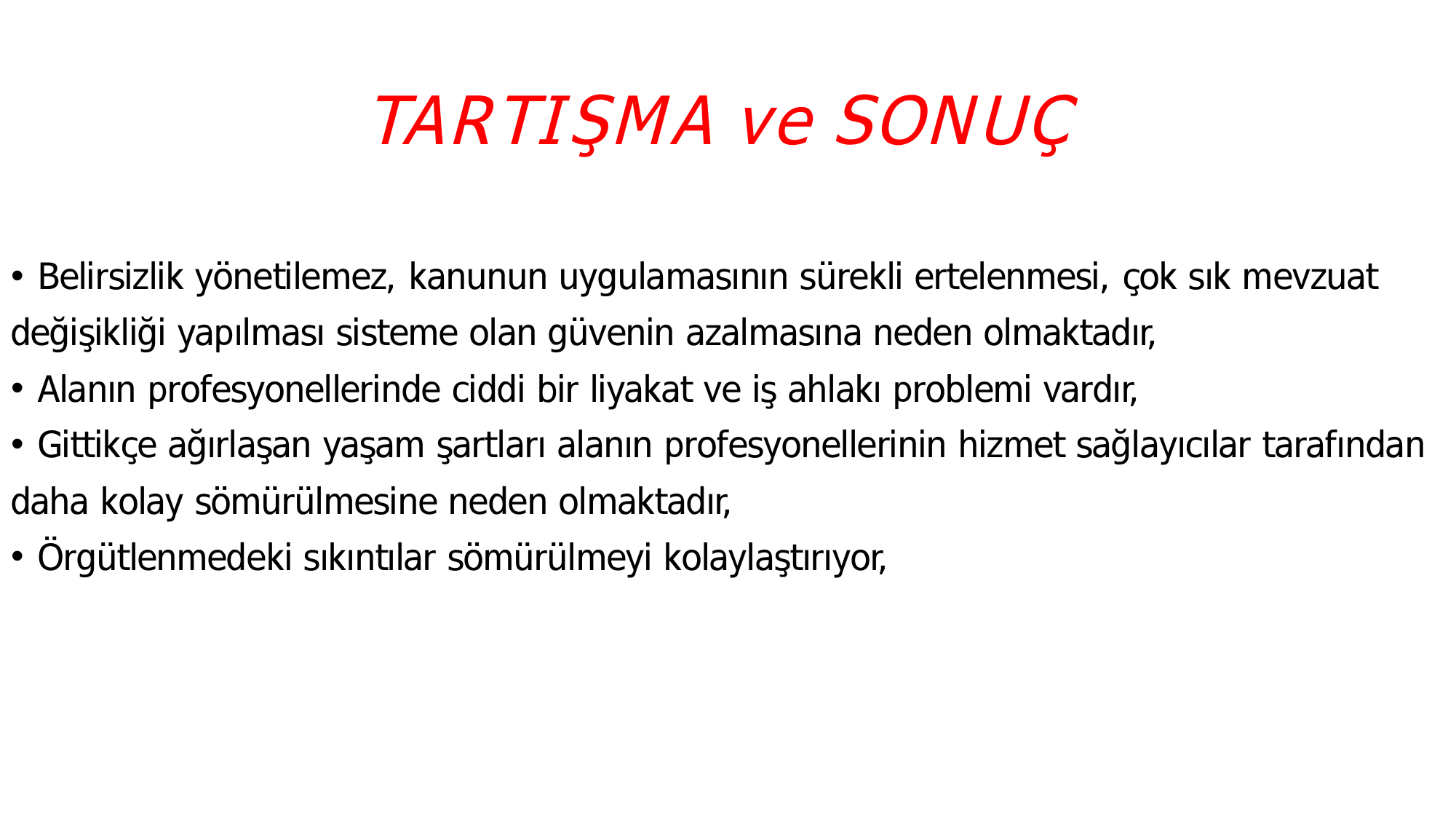

# TARTIŞMA ve SONUÇ

Belirsizlik yönetilemez, kanunun uygulamasının sürekli ertelenmesi, çok sık mevzuat
değişikliği yapılması sisteme olan güvenin azalmasına neden olmaktadır,
Alanın profesyonellerinde ciddi bir liyakat ve iş ahlakı problemi vardır,
Gittikçe ağırlaşan yaşam şartları alanın profesyonellerinin hizmet sağlayıcılar tarafından
daha kolay sömürülmesine neden olmaktadır,
Örgütlenmedeki sıkıntılar sömürülmeyi kolaylaştırıyor,